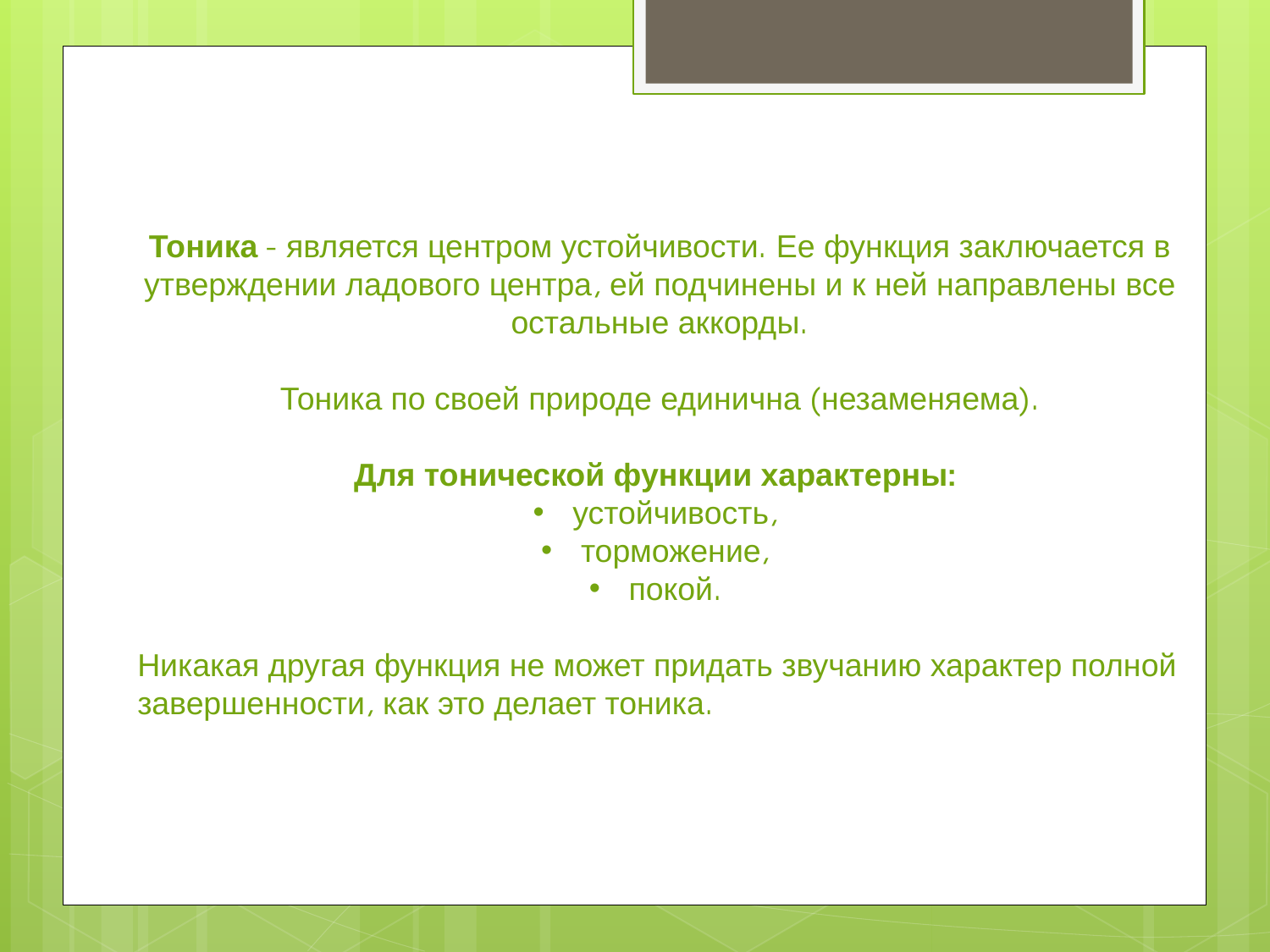

Тоника - является центром устойчивости. Ее функция заключается в утверждении ладового центра, ей подчинены и к ней направлены все остальные аккорды.

 Тоника по своей природе единична (незаменяема).

Для тонической функции характерны:
устойчивость,
торможение,
покой.

Никакая другая функция не может придать звучанию характер полной завершенности, как это делает тоника.